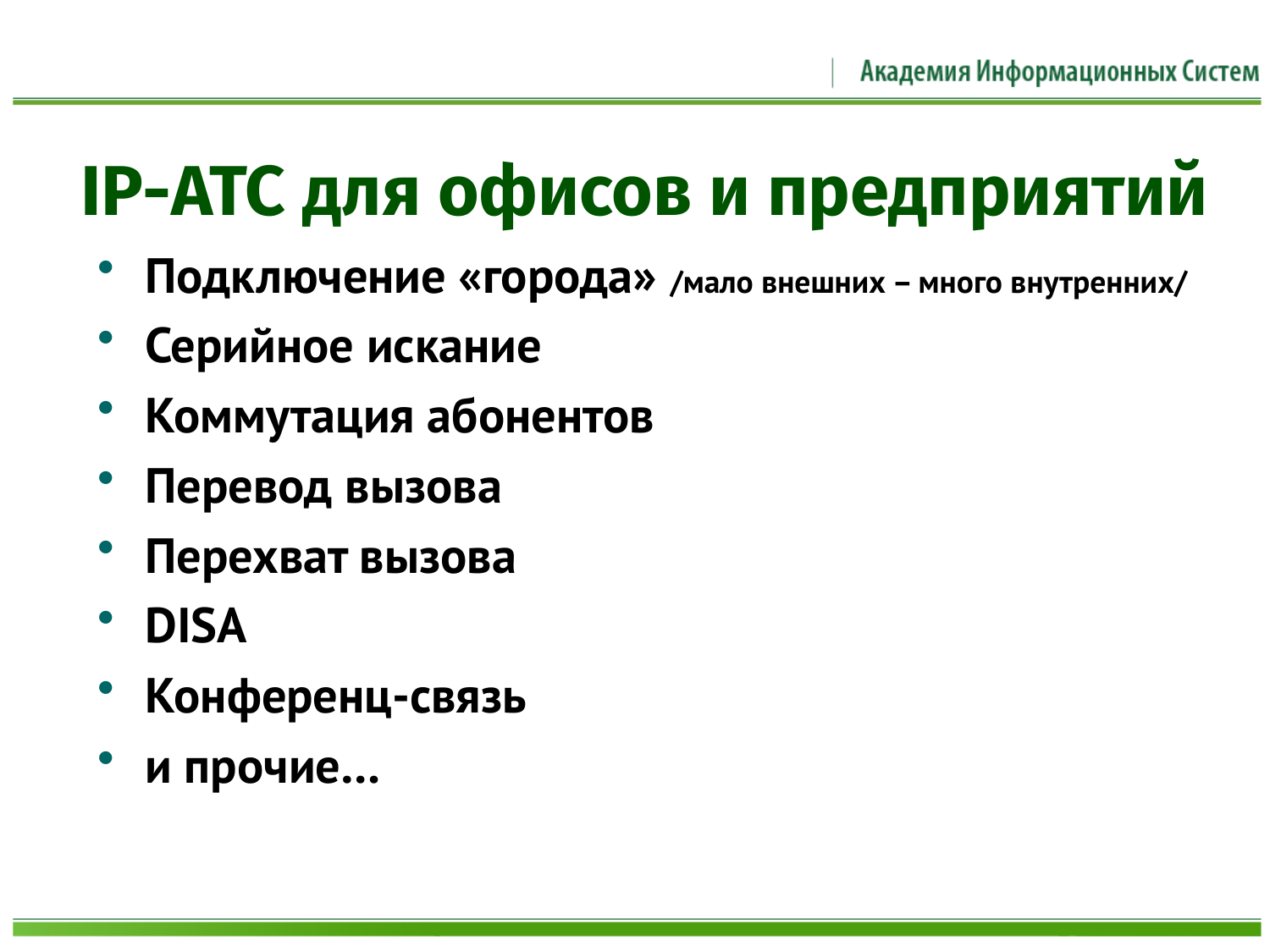

# IP-АТС для офисов и предприятий
Подключение «города» /мало внешних – много внутренних/
Серийное искание
Коммутация абонентов
Перевод вызова
Перехват вызова
DISA
Конференц-связь
и прочие…